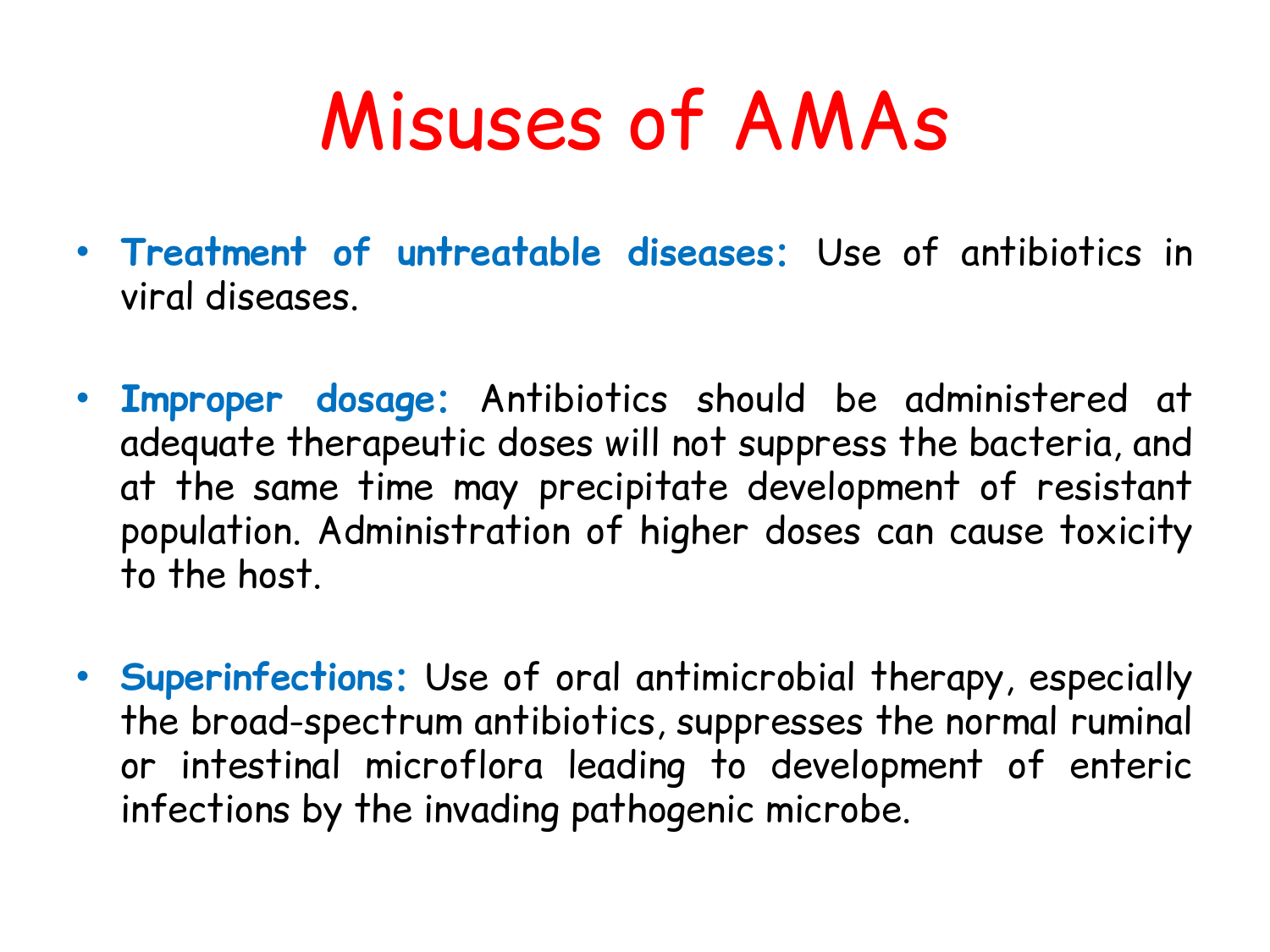

# Misuses of AMAs
Treatment of untreatable diseases: Use of antibiotics in viral diseases.

Improper dosage: Antibiotics should be administered at adequate therapeutic doses will not suppress the bacteria, and at the same time may precipitate development of resistant population. Administration of higher doses can cause toxicity to the host.

Superinfections: Use of oral antimicrobial therapy, especially the broad-spectrum antibiotics, suppresses the normal ruminal or intestinal microflora leading to development of enteric infections by the invading pathogenic microbe.